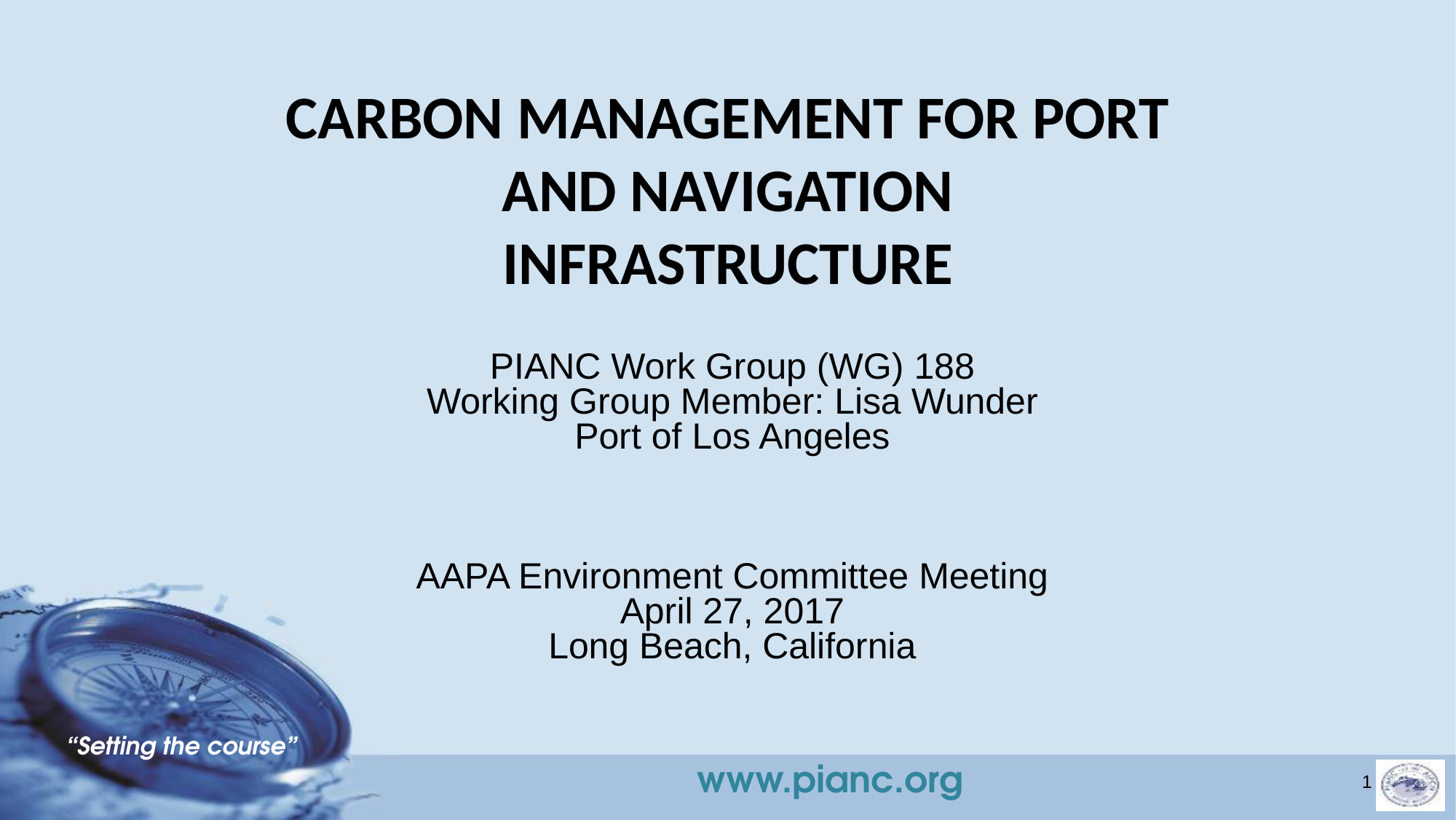

# CARBON MANAGEMENT FOR PORT AND NAVIGATION INFRASTRUCTURE
PIANC Work Group (WG) 188
Working Group Member: Lisa Wunder
Port of Los Angeles

AAPA Environment Committee Meeting
April 27, 2017
Long Beach, California

1